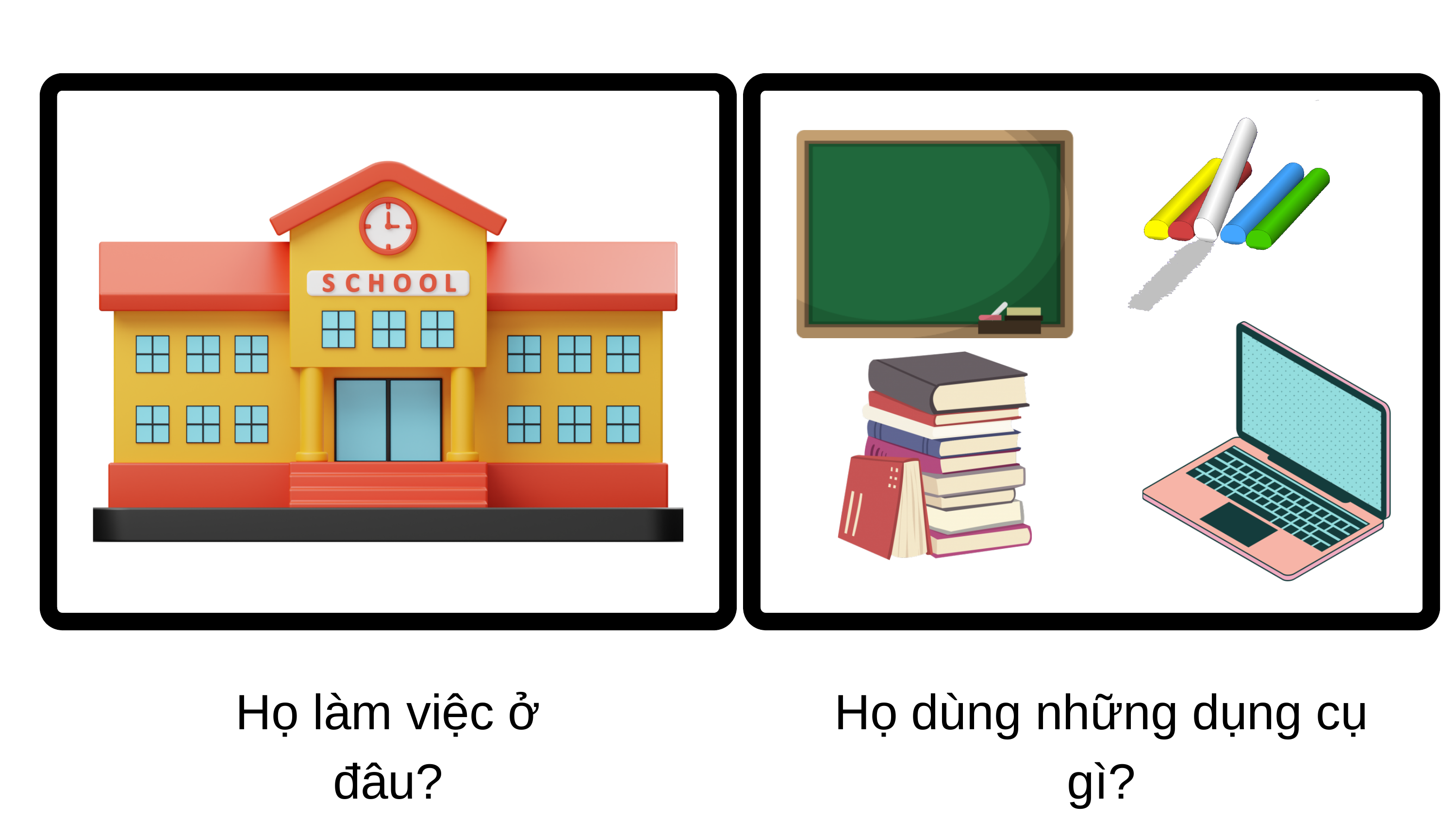

Họ dùng những dụng cụ gì?
Họ làm việc ở đâu?